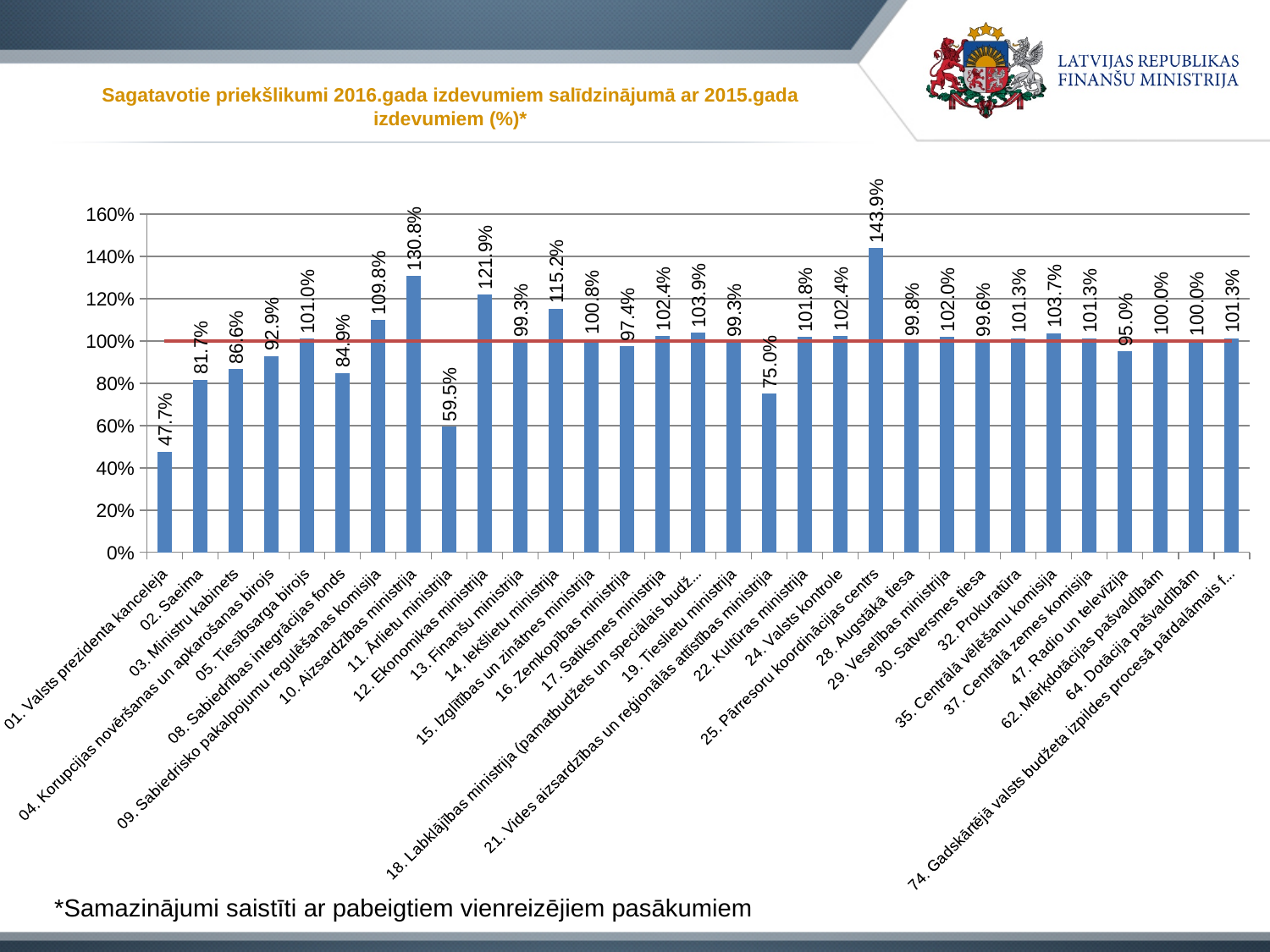

# Sagatavotie priekšlikumi 2016.gada izdevumiem salīdzinājumā ar 2015.gada izdevumiem (%)*

### Chart

| Category | 2016/2015 | Sērija 2 |
|---|---|---|
| 01. Valsts prezidenta kanceleja | 0.476858137579616 | 1.0 |
| 02. Saeima | 0.8167798553670901 | 1.0 |
| 03. Ministru kabinets | 0.8658394417346456 | 1.0 |
| 04. Korupcijas novēršanas un apkarošanas birojs | 0.9293668571672966 | 1.0 |
| 05. Tiesībsarga birojs | 1.0102867707282643 | 1.0 |
| 08. Sabiedrības integrācijas fonds | 0.8488283266100559 | 1.0 |
| 09. Sabiedrisko pakalpojumu regulēšanas komisija | 1.0980355249371003 | 1.0 |
| 10. Aizsardzības ministrija | 1.3077268790354382 | 1.0 |
| 11. Ārlietu ministrija | 0.5954461950185315 | 1.0 |
| 12. Ekonomikas ministrija | 1.21942743147895 | 1.0 |
| 13. Finanšu ministrija | 0.9934540674255584 | 1.0 |
| 14. Iekšlietu ministrija | 1.1523814198192674 | 1.0 |
| 15. Izglītības un zinātnes ministrija | 1.0077340615612265 | 1.0 |
| 16. Zemkopības ministrija | 0.9743813343748478 | 1.0 |
| 17. Satiksmes ministrija | 1.0235057709542263 | 1.0 |
| 18. Labklājības ministrija (pamatbudžets un speciālais budžets) | 1.0389008144789385 | 1.0 |
| 19. Tieslietu ministrija | 0.9931006603789643 | 1.0 |
| 21. Vides aizsardzības un reģionālās attīstības ministrija | 0.750211881404627 | 1.0 |
| 22. Kultūras ministrija | 1.0184102015284435 | 1.0 |
| 24. Valsts kontrole | 1.0236418286181368 | 1.0 |
| 25. Pārresoru koordinācijas centrs | 1.4389715562772383 | 1.0 |
| 28. Augstākā tiesa | 0.9977578466143218 | 1.0 |
| 29. Veselības ministrija | 1.0200339316367983 | 1.0 |
| 30. Satversmes tiesa | 0.9956153253691715 | 1.0 |
| 32. Prokuratūra | 1.0129923888846808 | 1.0 |
| 35. Centrālā vēlēšanu komisija | 1.037037531721651 | 1.0 |
| 37. Centrālā zemes komisija | 1.0131766107950178 | 1.0 |
| 47. Radio un televīzija | 0.9503197146098847 | 1.0 |
| 62. Mērķdotācijas pašvaldībām | 1.000313319724574 | 1.0 |
| 64. Dotācija pašvaldībām | 1.0 | 1.0 |
| 74. Gadskārtējā valsts budžeta izpildes procesā pārdalāmais finansējums | 1.0125298544427583 | 1.0 |
 *Samazinājumi saistīti ar pabeigtiem vienreizējiem pasākumiem